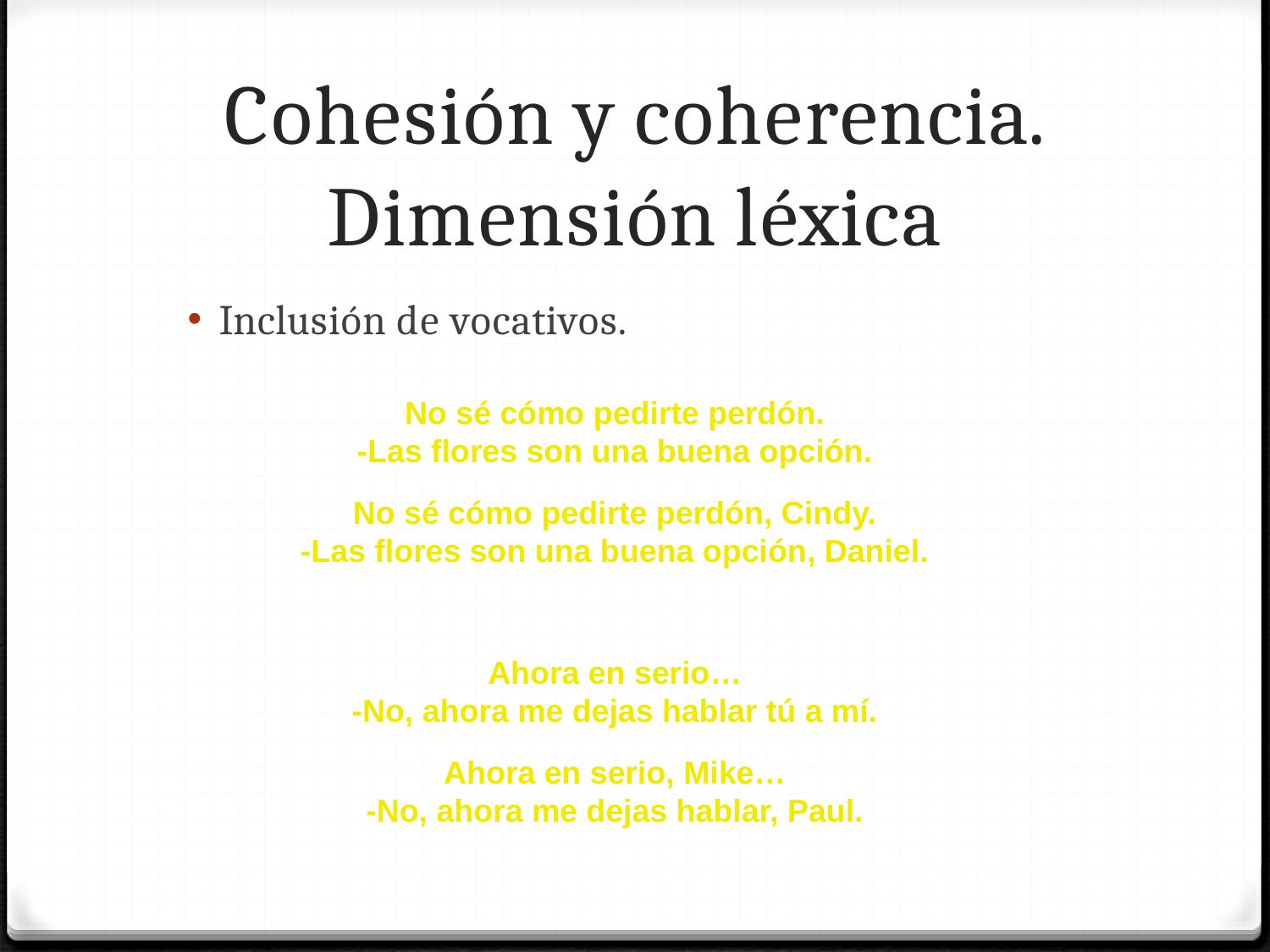

# Cohesión y coherencia. Dimensión léxica
Inclusión de vocativos.

No sé cómo pedirte perdón.
-Las flores son una buena opción.
No sé cómo pedirte perdón, Cindy.
-Las flores son una buena opción, Daniel.
Ahora en serio…
-No, ahora me dejas hablar tú a mí.
Ahora en serio, Mike…
-No, ahora me dejas hablar, Paul.